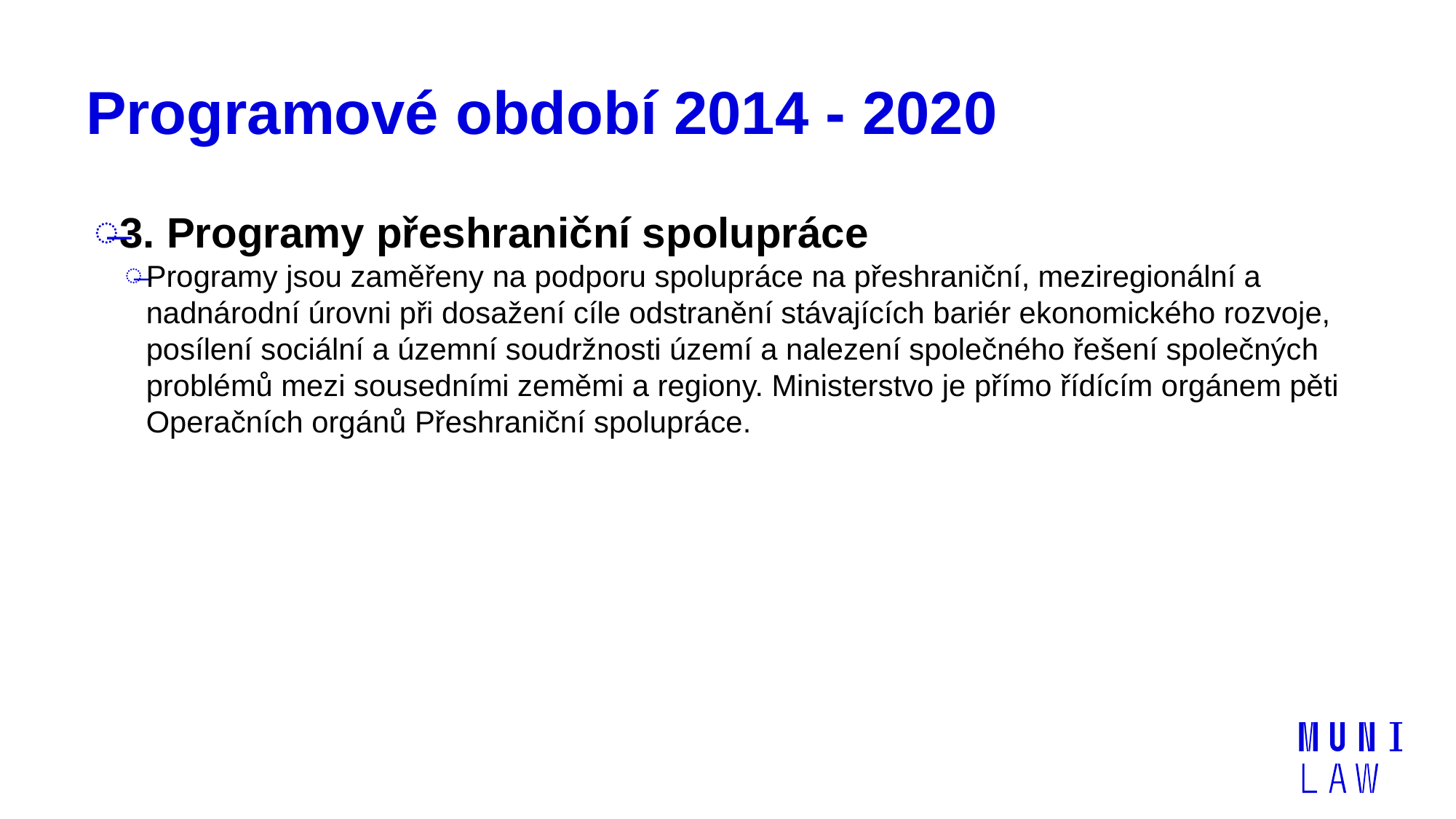

# Programové období 2014 - 2020
3. Programy přeshraniční spolupráce
Programy jsou zaměřeny na podporu spolupráce na přeshraniční, meziregionální a nadnárodní úrovni při dosažení cíle odstranění stávajících bariér ekonomického rozvoje, posílení sociální a územní soudržnosti území a nalezení společného řešení společných problémů mezi sousedními zeměmi a regiony. Ministerstvo je přímo řídícím orgánem pěti Operačních orgánů Přeshraniční spolupráce.